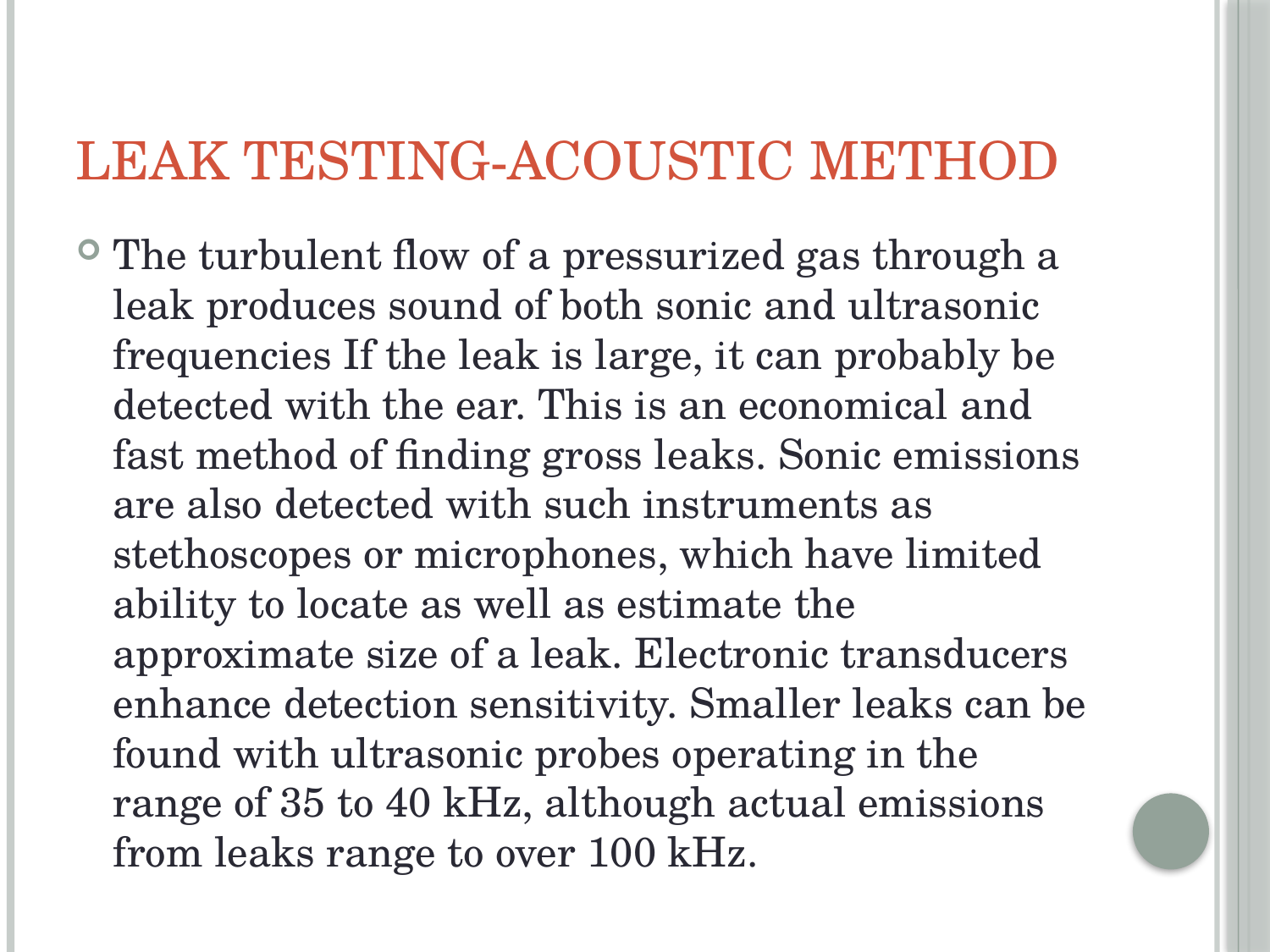

# Leak Testing-Acoustic Method
The turbulent flow of a pressurized gas through a leak produces sound of both sonic and ultrasonic frequencies If the leak is large, it can probably be detected with the ear. This is an economical and fast method of finding gross leaks. Sonic emissions are also detected with such instruments as stethoscopes or microphones, which have limited ability to locate as well as estimate the approximate size of a leak. Electronic transducers enhance detection sensitivity. Smaller leaks can be found with ultrasonic probes operating in the range of 35 to 40 kHz, although actual emissions from leaks range to over 100 kHz.